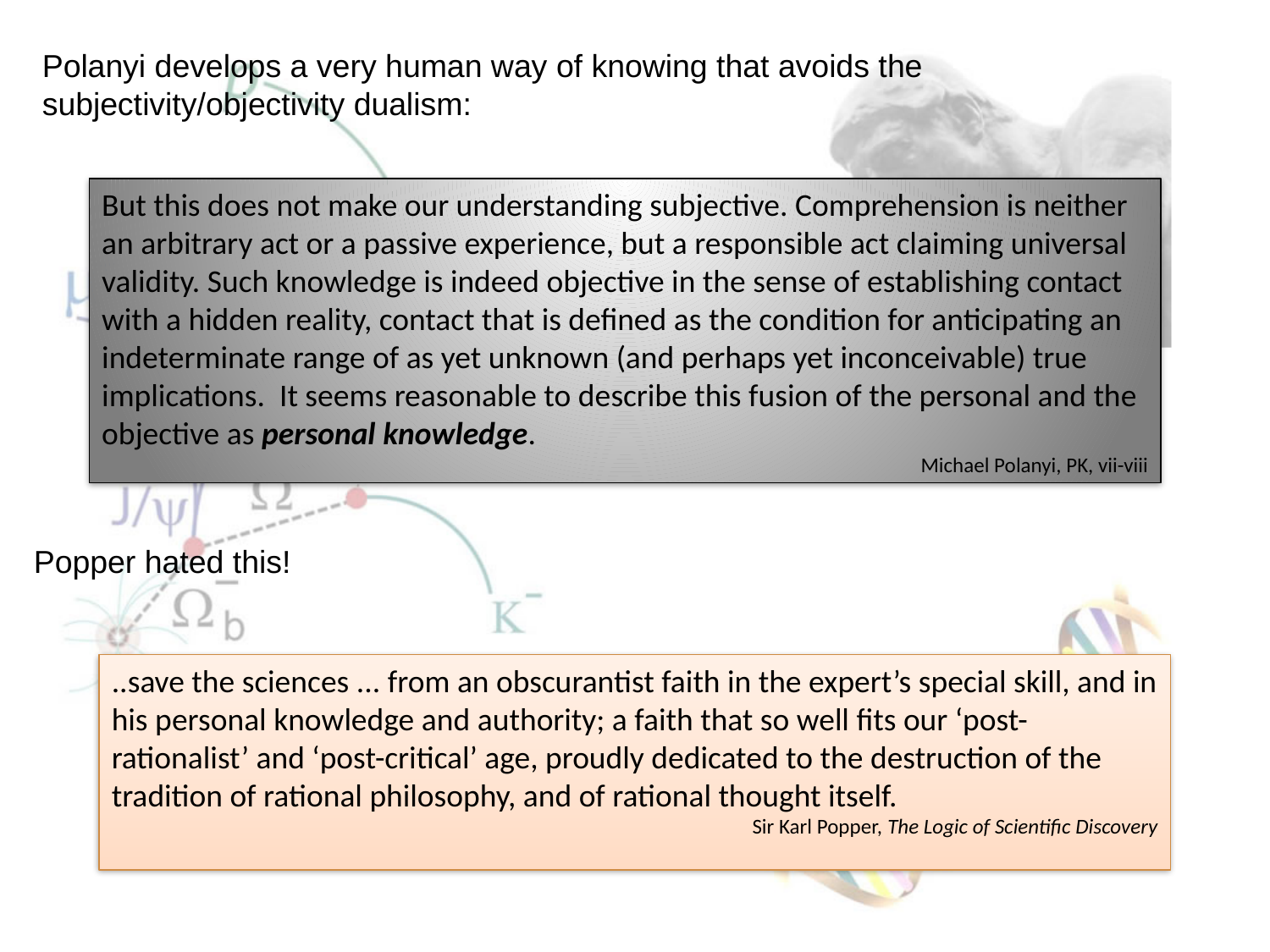

Polanyi develops a very human way of knowing that avoids the subjectivity/objectivity dualism:

But this does not make our understanding subjective. Comprehension is neither an arbitrary act or a passive experience, but a responsible act claiming universal validity. Such knowledge is indeed objective in the sense of establishing contact with a hidden reality, contact that is defined as the condition for anticipating an indeterminate range of as yet unknown (and perhaps yet inconceivable) true implications.  It seems reasonable to describe this fusion of the personal and the objective as personal knowledge.
Michael Polanyi, PK, vii-viii
Popper hated this!
..save the sciences ... from an obscurantist faith in the expert’s special skill, and in his personal knowledge and authority; a faith that so well fits our ‘post-rationalist’ and ‘post-critical’ age, proudly dedicated to the destruction of the tradition of rational philosophy, and of rational thought itself.
Sir Karl Popper, The Logic of Scientific Discovery